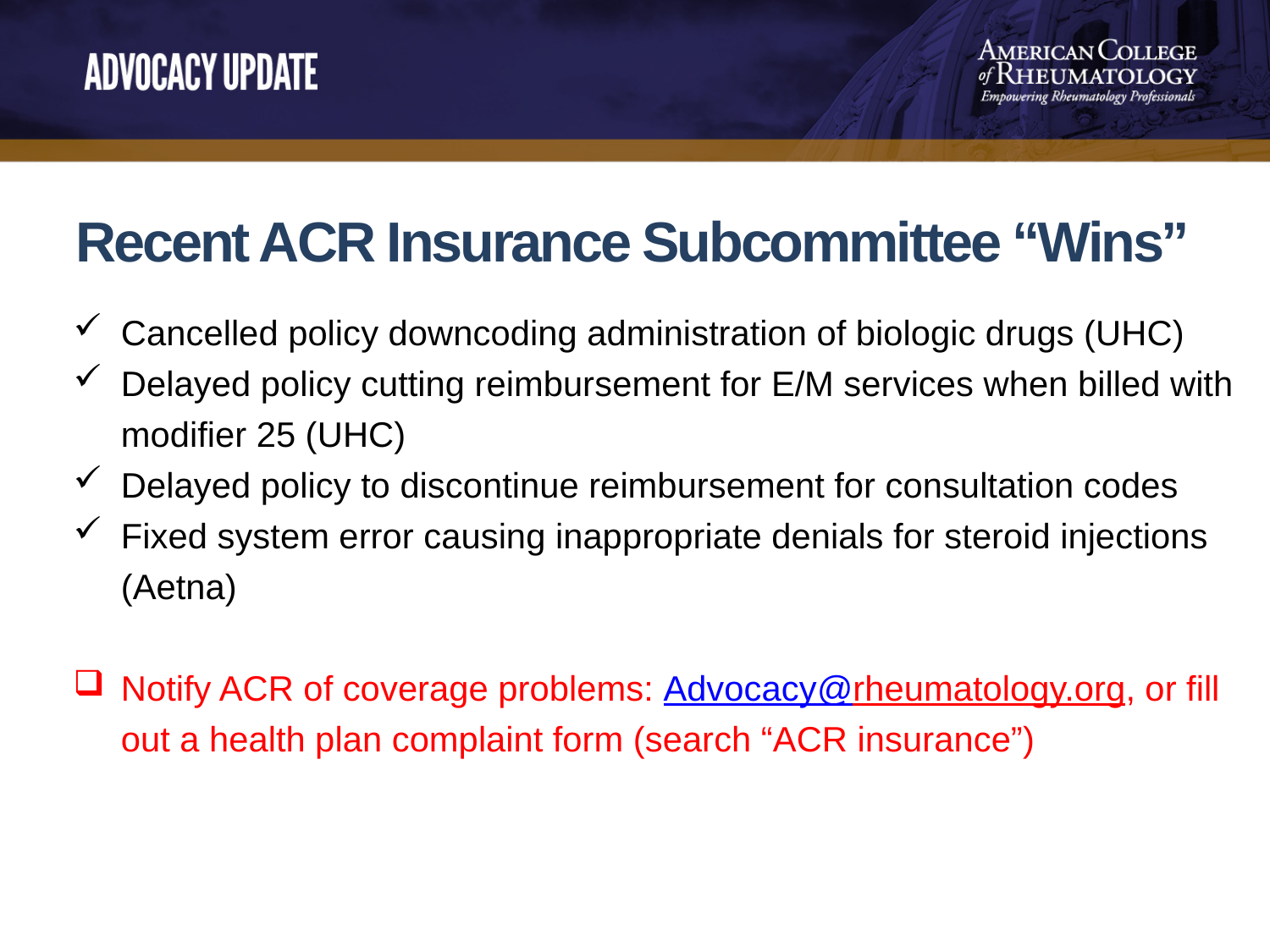

Recent ACR Insurance Subcommittee “Wins”
Cancelled policy downcoding administration of biologic drugs (UHC)
Delayed policy cutting reimbursement for E/M services when billed with modifier 25 (UHC)
Delayed policy to discontinue reimbursement for consultation codes
Fixed system error causing inappropriate denials for steroid injections (Aetna)

Notify ACR of coverage problems: Advocacy@rheumatology.org, or fill out a health plan complaint form (search “ACR insurance”)